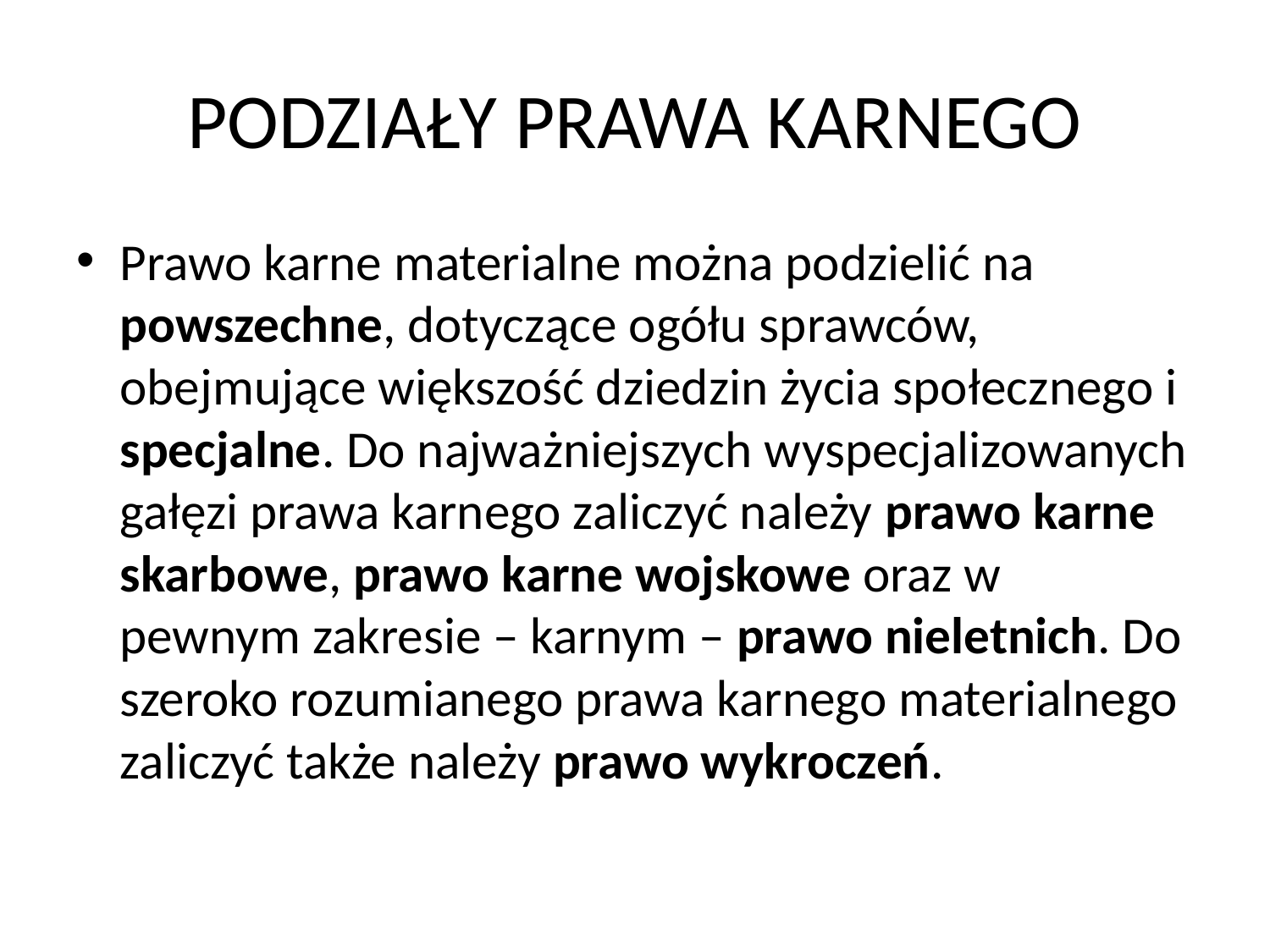

# PODZIAŁY PRAWA KARNEGO
Prawo karne materialne można podzielić na powszechne, dotyczące ogółu sprawców, obejmujące większość dziedzin życia społecznego i specjalne. Do najważniejszych wyspecjalizowanych gałęzi prawa karnego zaliczyć należy prawo karne skarbowe, prawo karne wojskowe oraz w pewnym zakresie – karnym – prawo nieletnich. Do szeroko rozumianego prawa karnego materialnego zaliczyć także należy prawo wykroczeń.